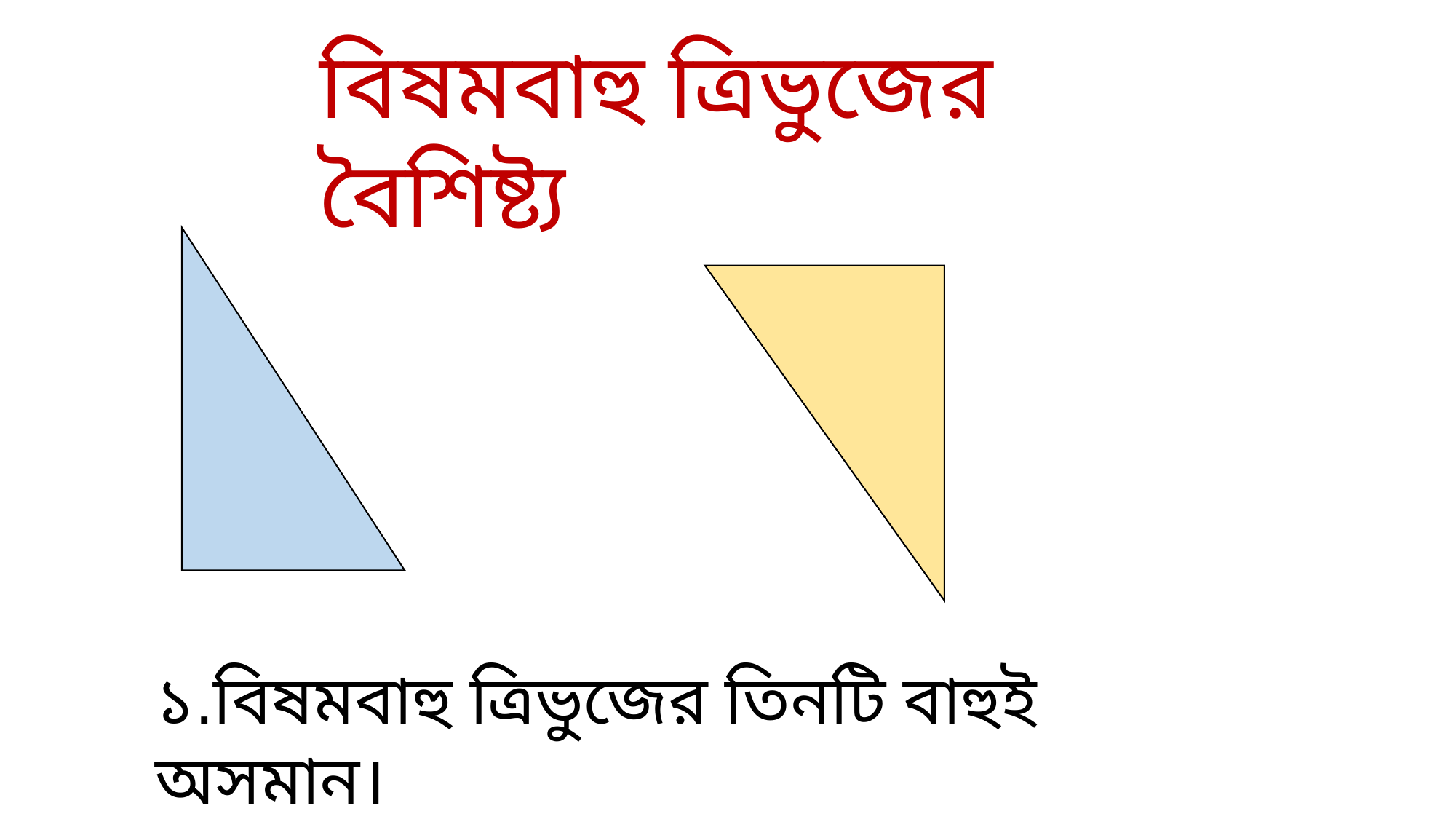

বিষমবাহু ত্রিভুজের বৈশিষ্ট্য

১.বিষমবাহু ত্রিভুজের তিনটি বাহুই অসমান।
২. বিষমবাহু ত্রিভুজের তিনটি কোণই অসমান।